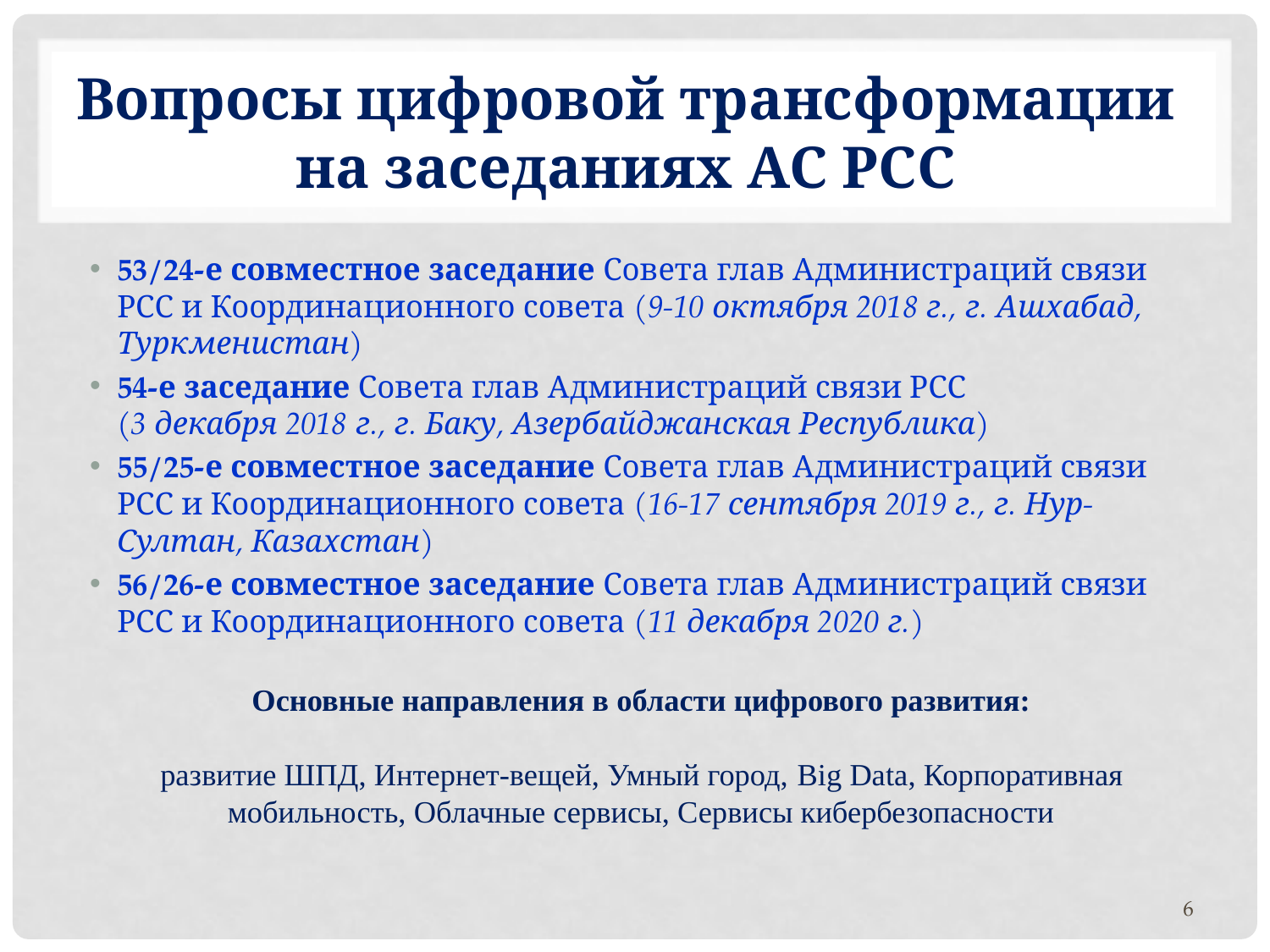

# Вопросы цифровой трансформации на заседаниях АС РСС
53/24-е совместное заседание Совета глав Администраций связи РСС и Координационного совета (9-10 октября 2018 г., г. Ашхабад, Туркменистан)
54-е заседание Совета глав Администраций связи РСС
(3 декабря 2018 г., г. Баку, Азербайджанская Республика)
55/25-е совместное заседание Совета глав Администраций связи РСС и Координационного совета (16-17 сентября 2019 г., г. Нур-Султан, Казахстан)
56/26-е совместное заседание Совета глав Администраций связи РСС и Координационного совета (11 декабря 2020 г.)

Основные направления в области цифрового развития:
развитие ШПД, Интернет-вещей, Умный город, Big Data, Корпоративная мобильность, Облачные сервисы, Сервисы кибербезопасности
6